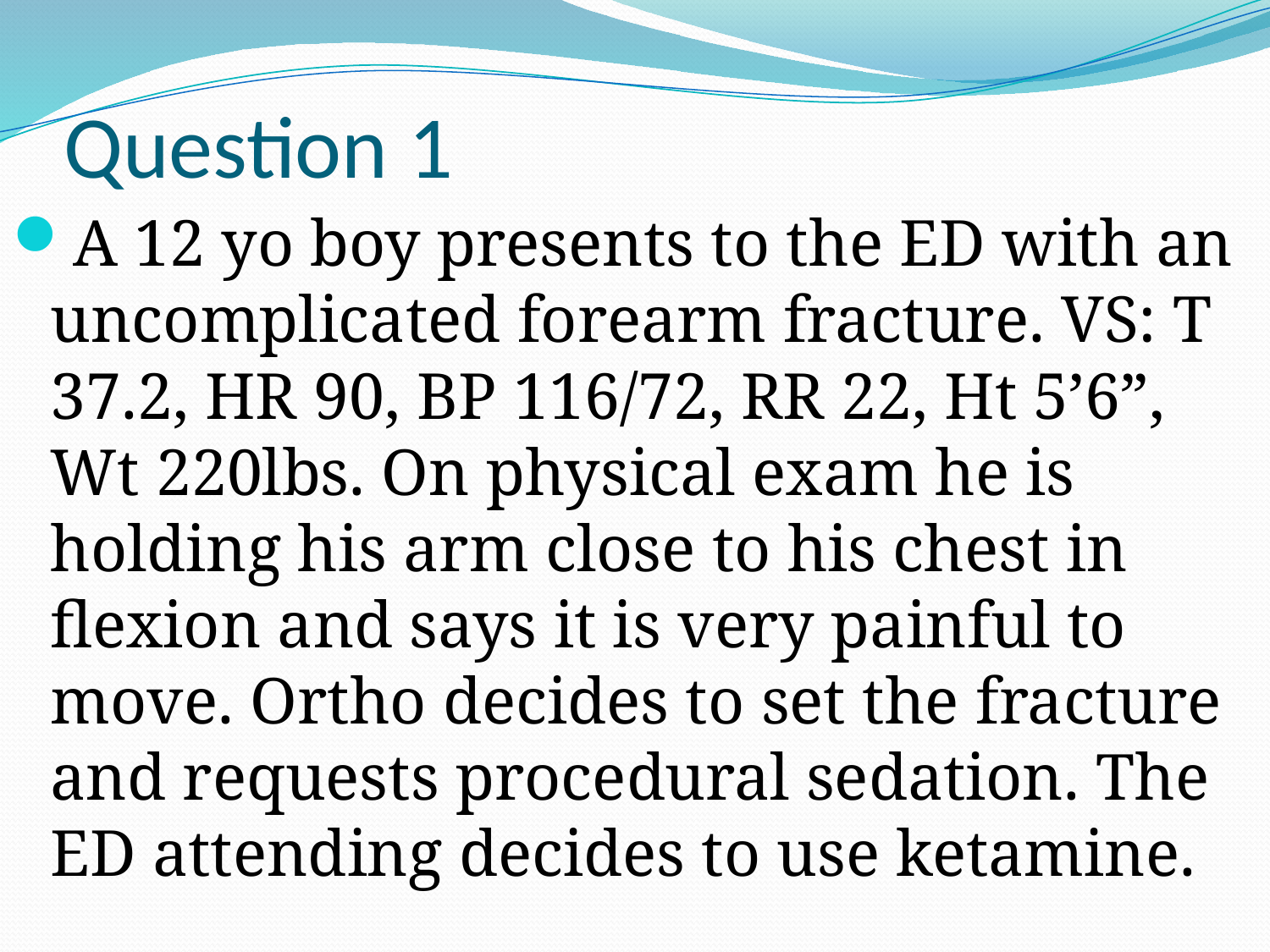

# Question 1
A 12 yo boy presents to the ED with an uncomplicated forearm fracture. VS: T 37.2, HR 90, BP 116/72, RR 22, Ht 5’6”, Wt 220lbs. On physical exam he is holding his arm close to his chest in flexion and says it is very painful to move. Ortho decides to set the fracture and requests procedural sedation. The ED attending decides to use ketamine.